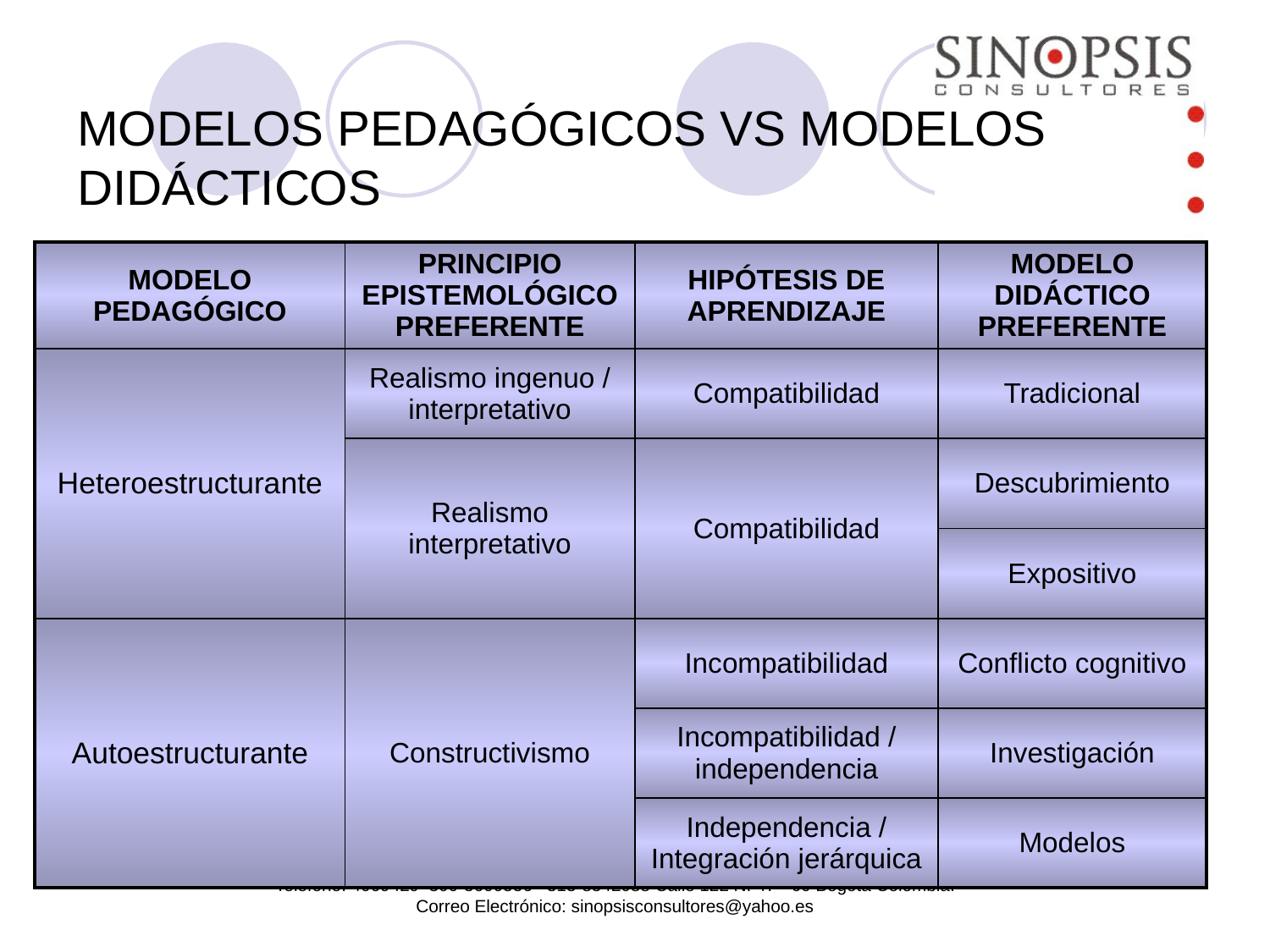

# MODELOS PEDAGÓGICOS VS MODELOS DIDÁCTICOS
| MODELO PEDAGÓGICO | PRINCIPIO EPISTEMOLÓGICO PREFERENTE | HIPÓTESIS DE APRENDIZAJE | MODELO DIDÁCTICO PREFERENTE |
| --- | --- | --- | --- |
| Heteroestructurante | Realismo ingenuo / interpretativo | Compatibilidad | Tradicional |
|  | Realismo interpretativo | Compatibilidad | Descubrimiento |
|  |  |  | Expositivo |
| Autoestructurante | Constructivismo | Incompatibilidad | Conflicto cognitivo |
|  |  | Incompatibilidad / independencia | Investigación |
|  |  | Independencia / Integración jerárquica | Modelos |
Teléfono: 4069429  300-5600556   313-8542088 Calle 122 N. 47 - 60 Bogotá Colombia.
Correo Electrónico: sinopsisconsultores@yahoo.es